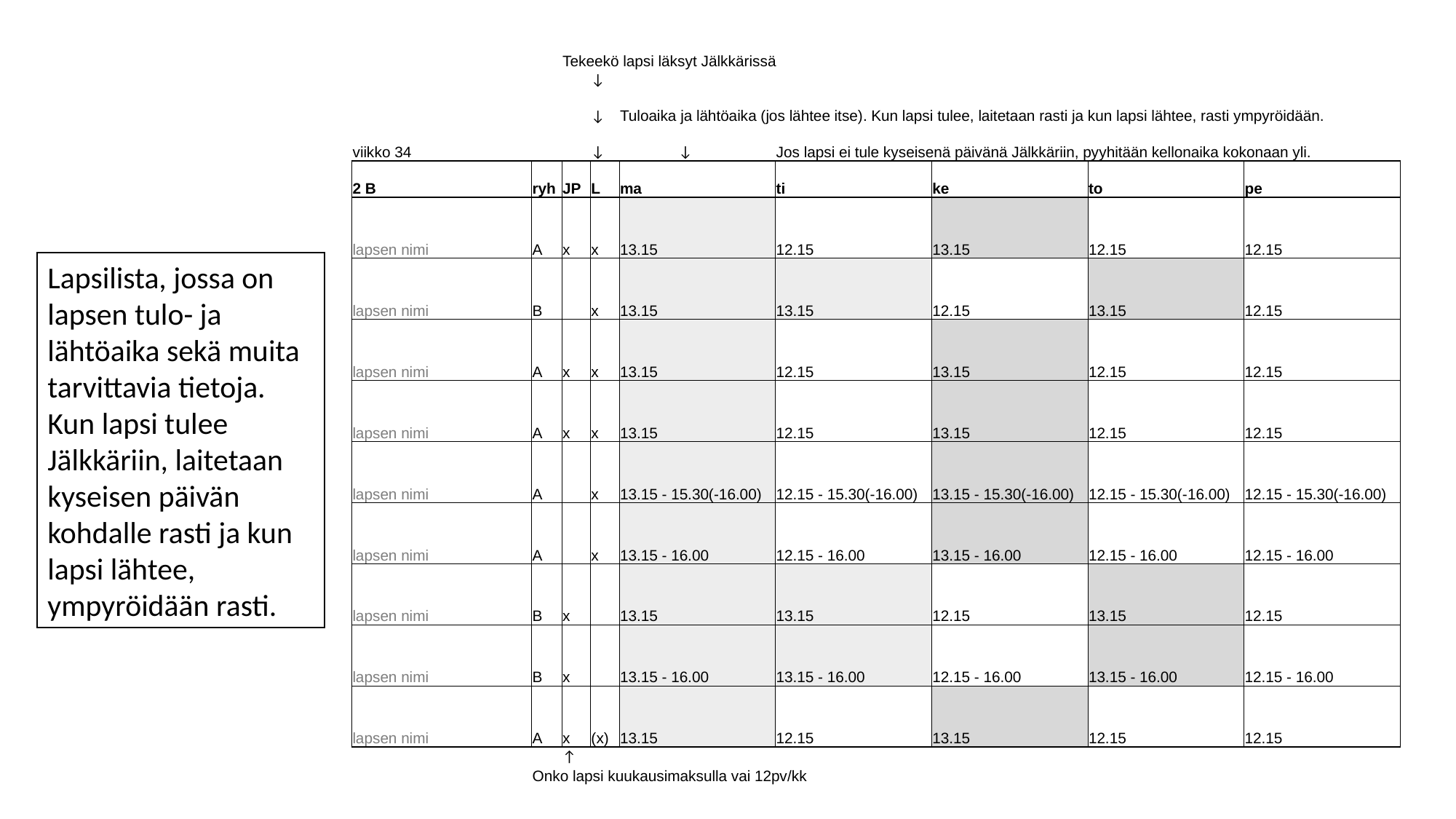

|  |  | Tekeekö lapsi läksyt Jälkkärissä |  |  |  |  |  |  |
| --- | --- | --- | --- | --- | --- | --- | --- | --- |
|  |  |  | ↓ |  |  |  |  |  |
|  |  |  | ↓ | Tuloaika ja lähtöaika (jos lähtee itse). Kun lapsi tulee, laitetaan rasti ja kun lapsi lähtee, rasti ympyröidään. |  |  |  |  |
| viikko 34 |  |  | ↓ | ↓ | Jos lapsi ei tule kyseisenä päivänä Jälkkäriin, pyyhitään kellonaika kokonaan yli. |  |  |  |
| 2 B | ryh | JP | L | ma | ti | ke | to | pe |
| lapsen nimi | A | x | x | 13.15 | 12.15 | 13.15 | 12.15 | 12.15 |
| lapsen nimi | B |  | x | 13.15 | 13.15 | 12.15 | 13.15 | 12.15 |
| lapsen nimi | A | x | x | 13.15 | 12.15 | 13.15 | 12.15 | 12.15 |
| lapsen nimi | A | x | x | 13.15 | 12.15 | 13.15 | 12.15 | 12.15 |
| lapsen nimi | A |  | x | 13.15 - 15.30(-16.00) | 12.15 - 15.30(-16.00) | 13.15 - 15.30(-16.00) | 12.15 - 15.30(-16.00) | 12.15 - 15.30(-16.00) |
| lapsen nimi | A |  | x | 13.15 - 16.00 | 12.15 - 16.00 | 13.15 - 16.00 | 12.15 - 16.00 | 12.15 - 16.00 |
| lapsen nimi | B | x |  | 13.15 | 13.15 | 12.15 | 13.15 | 12.15 |
| lapsen nimi | B | x |  | 13.15 - 16.00 | 13.15 - 16.00 | 12.15 - 16.00 | 13.15 - 16.00 | 12.15 - 16.00 |
| lapsen nimi | A | x | (x) | 13.15 | 12.15 | 13.15 | 12.15 | 12.15 |
|  |  | ↑ |  |  |  |  |  |  |
|  | Onko lapsi kuukausimaksulla vai 12pv/kk |  |  |  |  |  |  |  |
Lapsilista, jossa on lapsen tulo- ja lähtöaika sekä muita tarvittavia tietoja. Kun lapsi tulee Jälkkäriin, laitetaan kyseisen päivän kohdalle rasti ja kun lapsi lähtee, ympyröidään rasti.